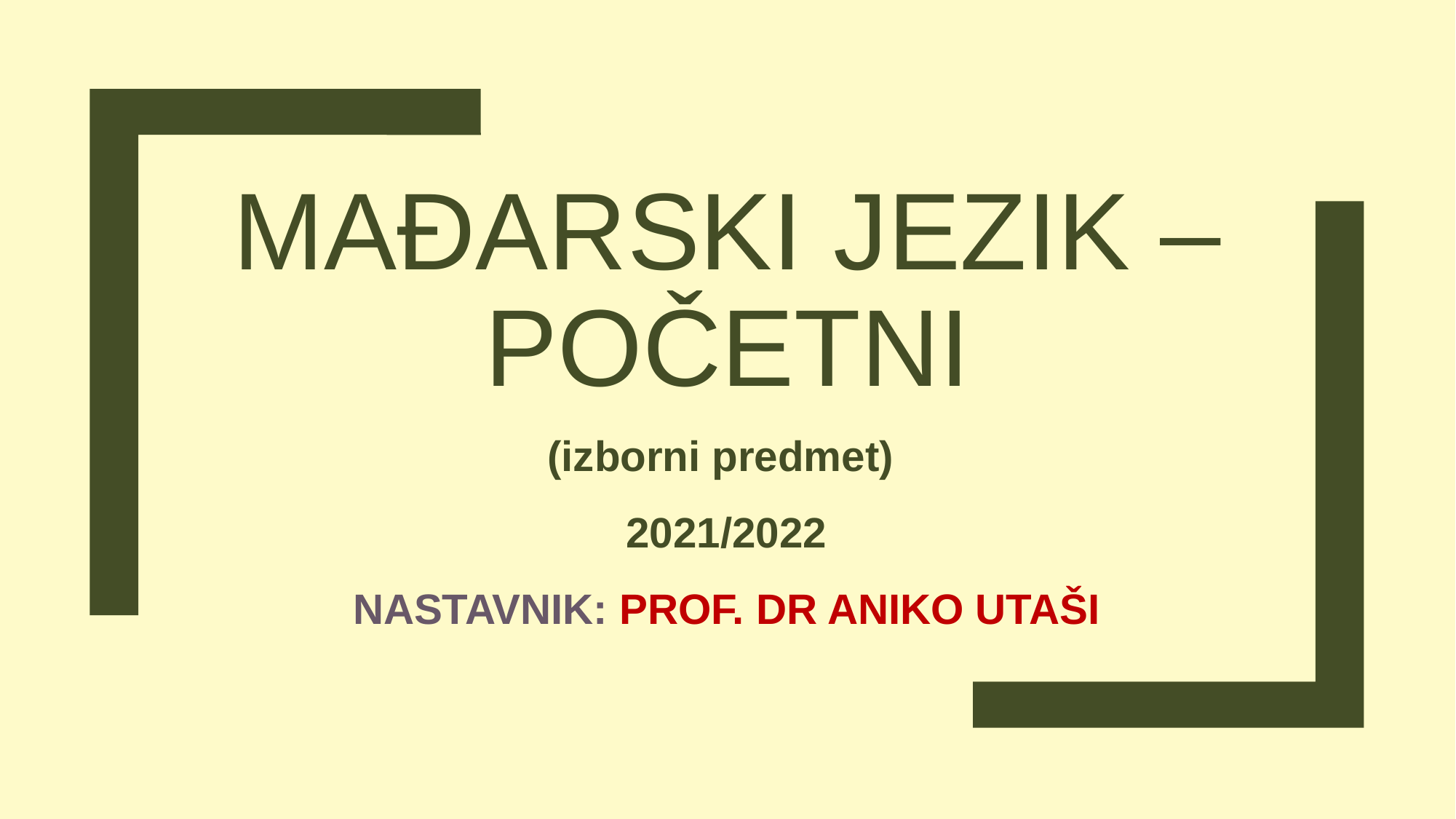

# MAĐARSKI JEZIK –POČETNI
(izborni predmet)
2021/2022
NASTAVNIK: PROF. DR ANIKO UTAŠI